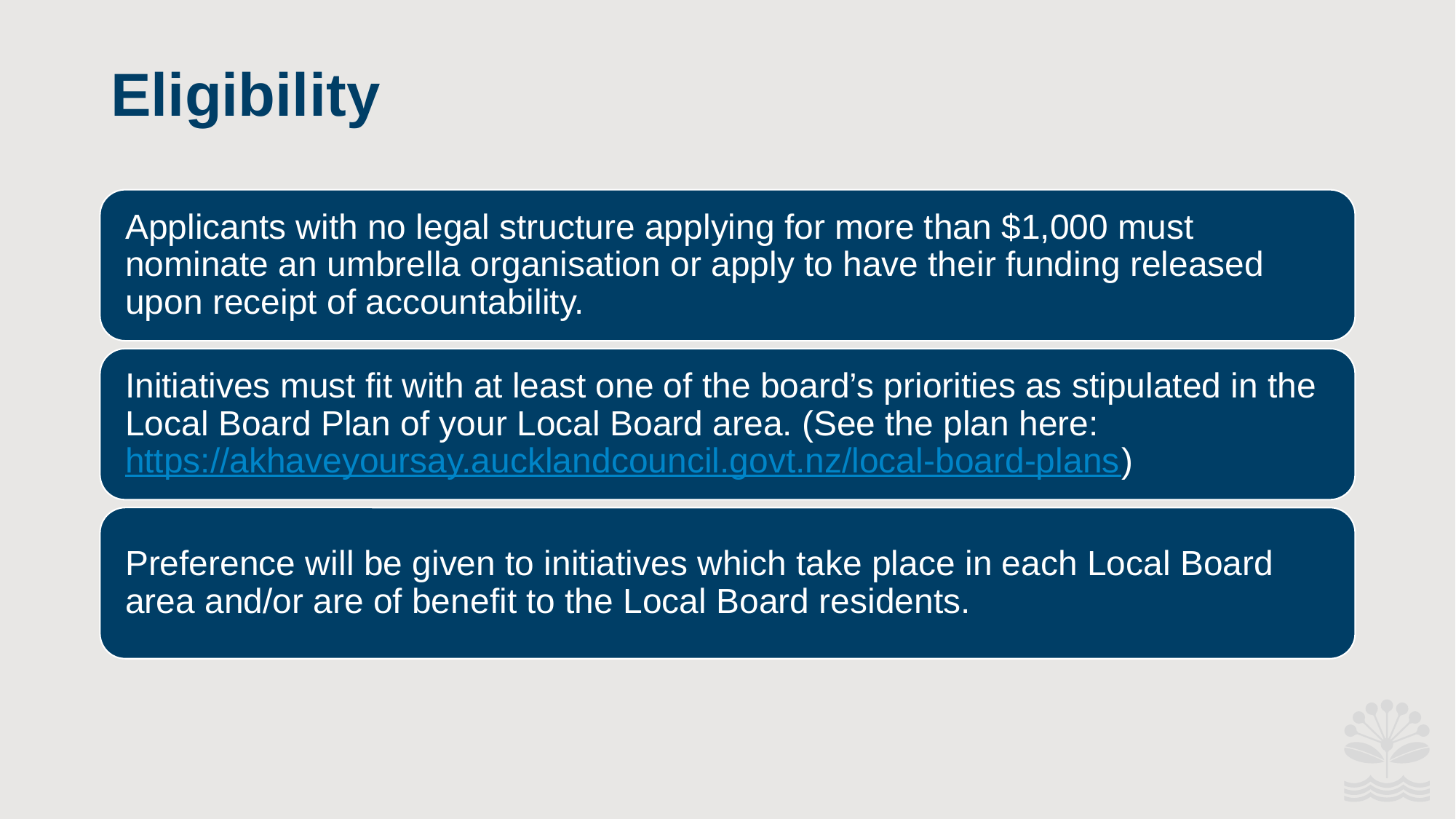

Eligibility
Applicants with no legal structure applying for more than $1,000 must nominate an umbrella organisation or apply to have their funding released upon receipt of accountability.
Initiatives must fit with at least one of the board’s priorities as stipulated in the Local Board Plan of your Local Board area. (See the plan here: https://akhaveyoursay.aucklandcouncil.govt.nz/local-board-plans)
Preference will be given to initiatives which take place in each Local Board area and/or are of benefit to the Local Board residents.